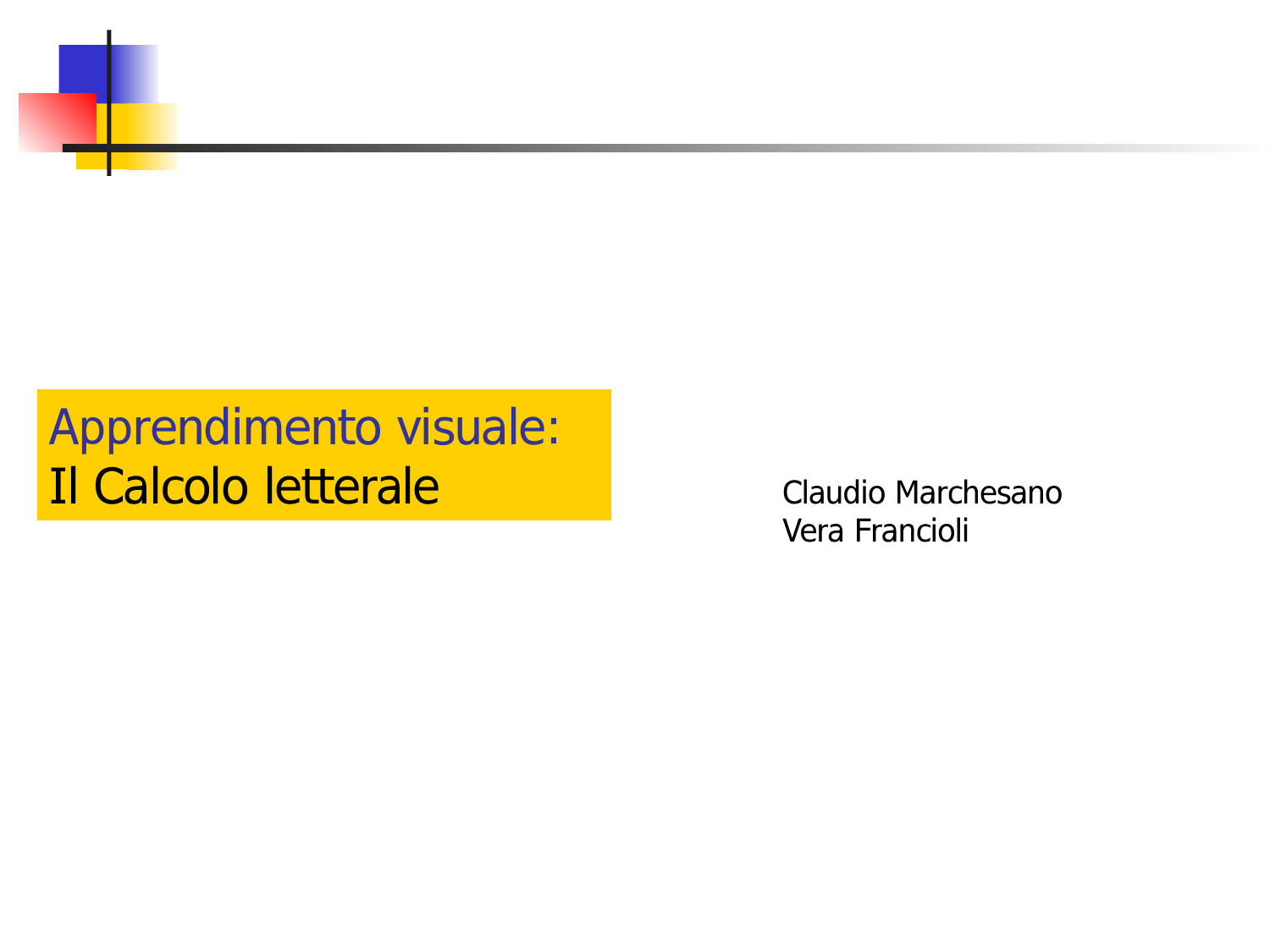

#
Apprendimento visuale:
Il Calcolo letterale

Claudio Marchesano
Vera Francioli